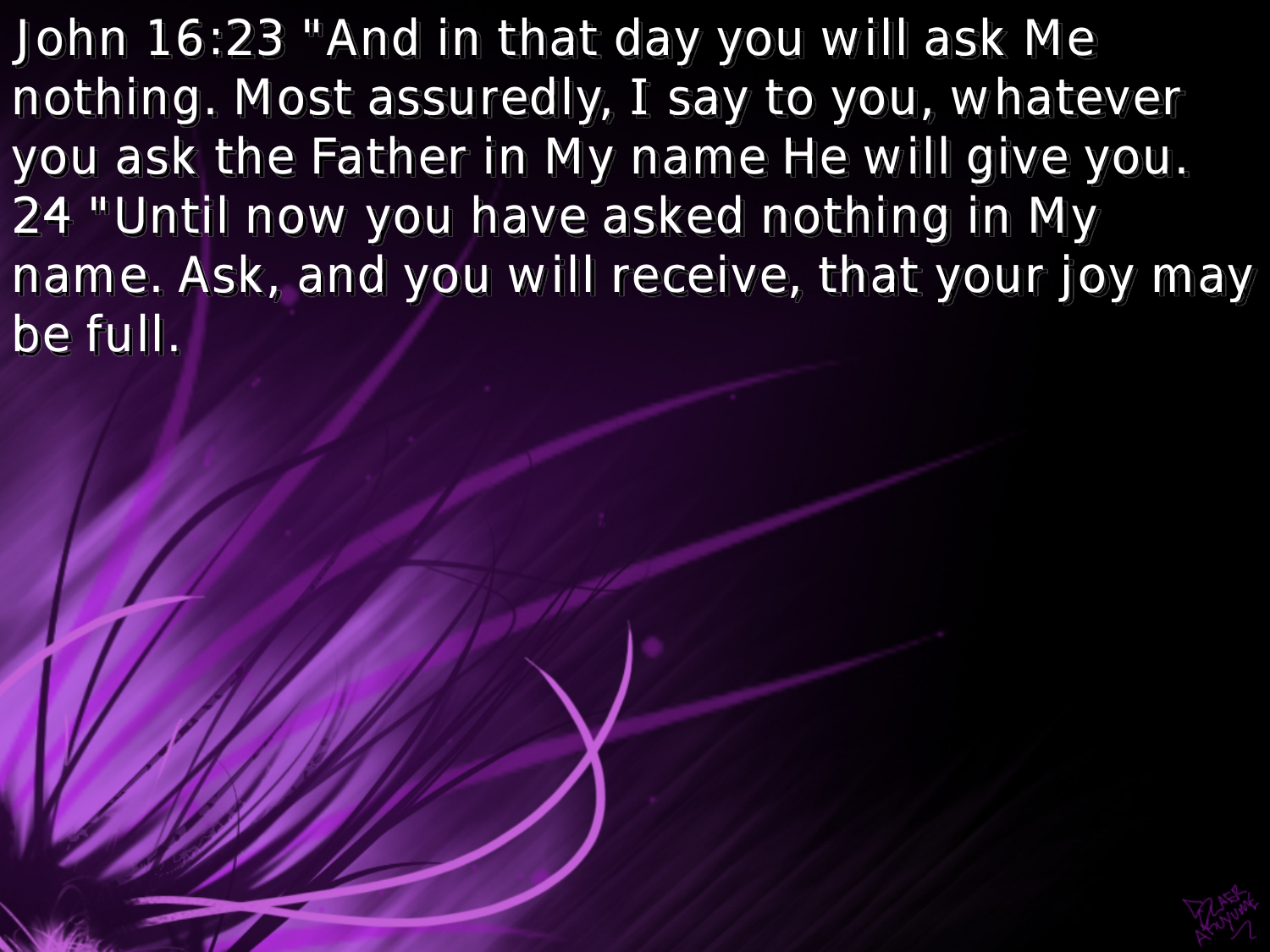

John 16:23 "And in that day you will ask Me nothing. Most assuredly, I say to you, whatever you ask the Father in My name He will give you.  24 "Until now you have asked nothing in My name. Ask, and you will receive, that your joy may be full.